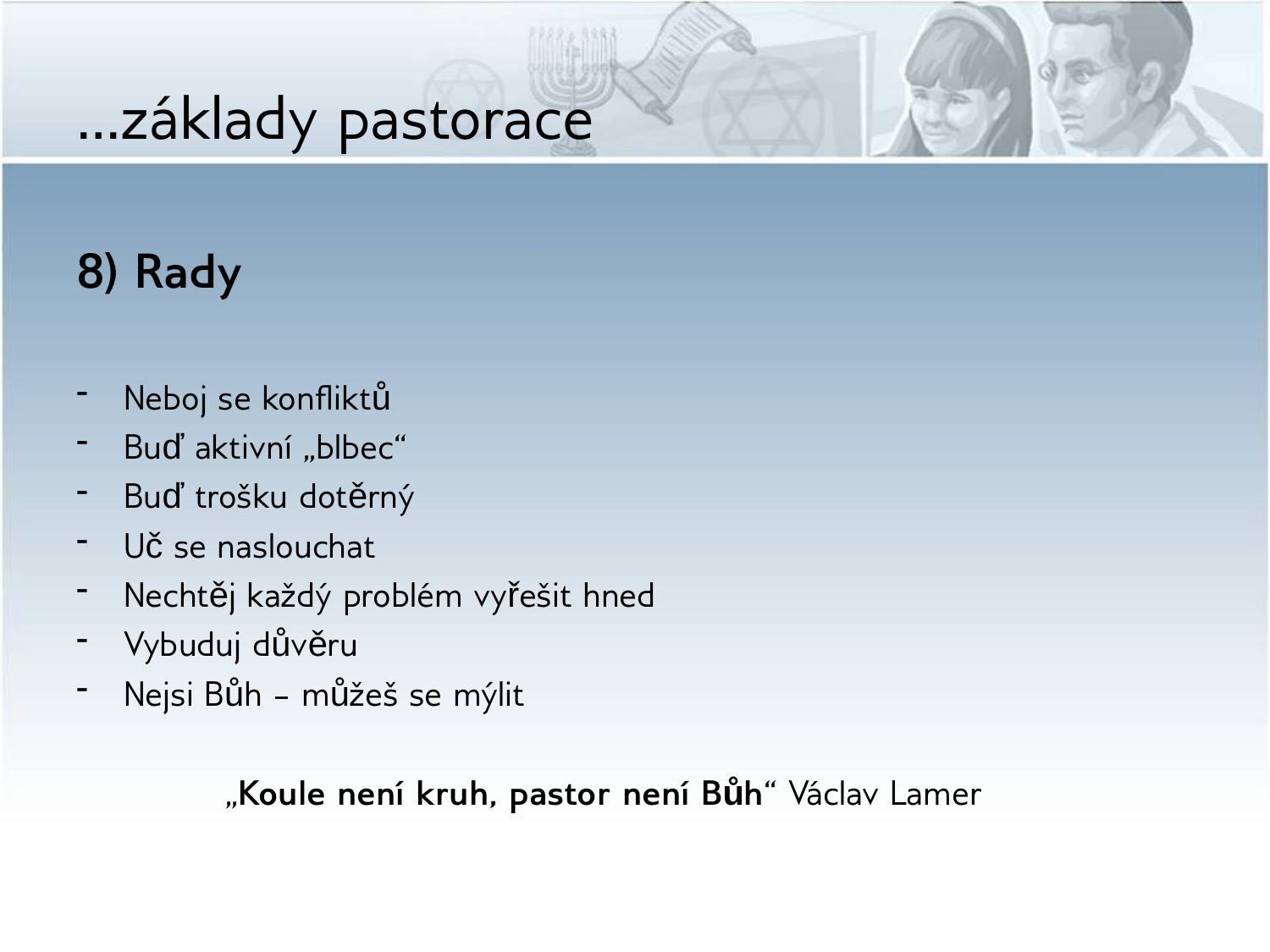

# …základy pastorace
8) Rady

Neboj se konfliktů
Buď aktivní „blbec“
Buď trošku dotěrný
Uč se naslouchat
Nechtěj každý problém vyřešit hned
Vybuduj důvěru
Nejsi Bůh – můžeš se mýlit

              „Koule není kruh, pastor není Bůh“ Václav Lamer